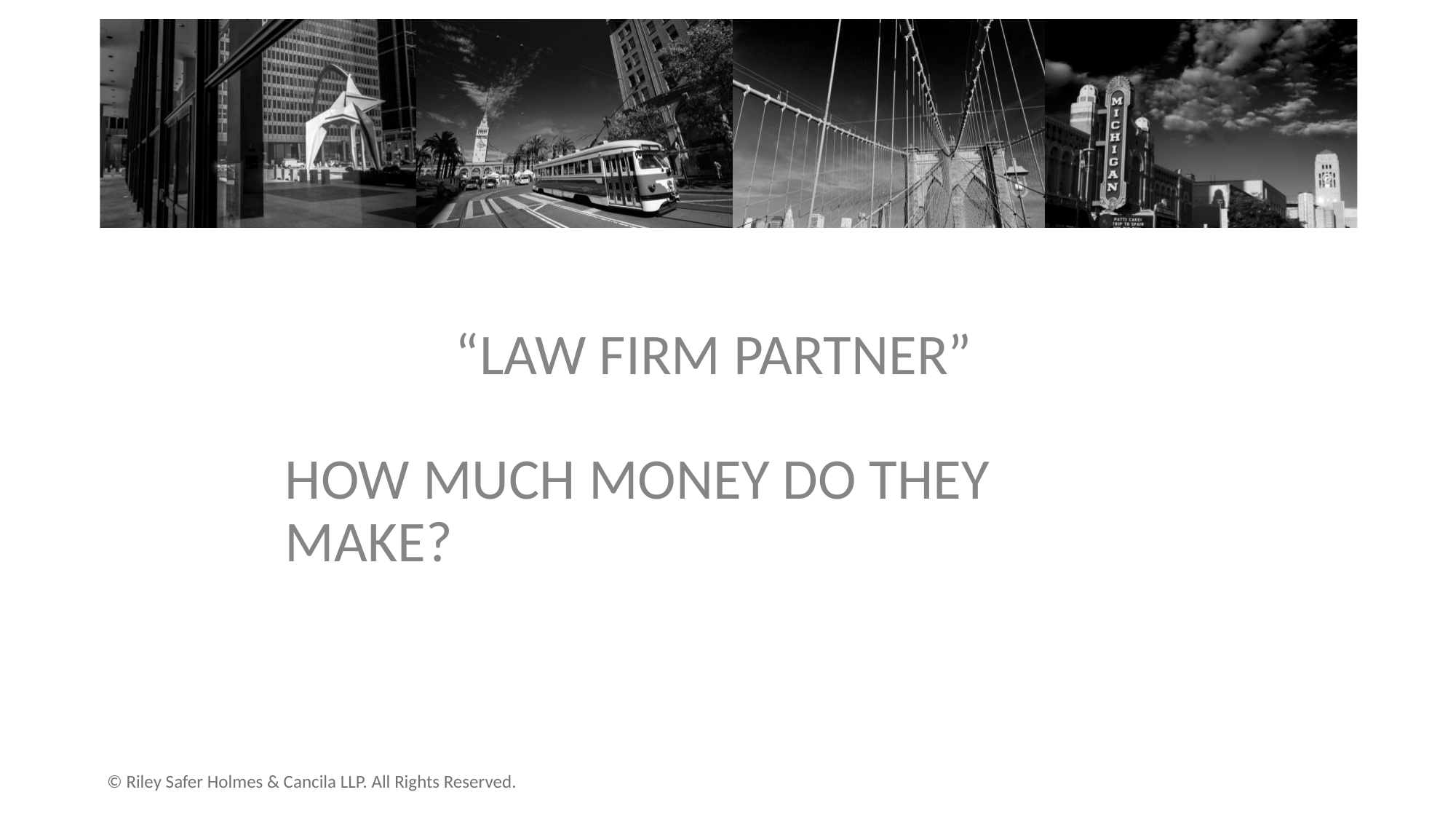

# “LAW FIRM PARTNER” HOW MUCH MONEY DO THEY MAKE?
© Riley Safer Holmes & Cancila LLP. All Rights Reserved.